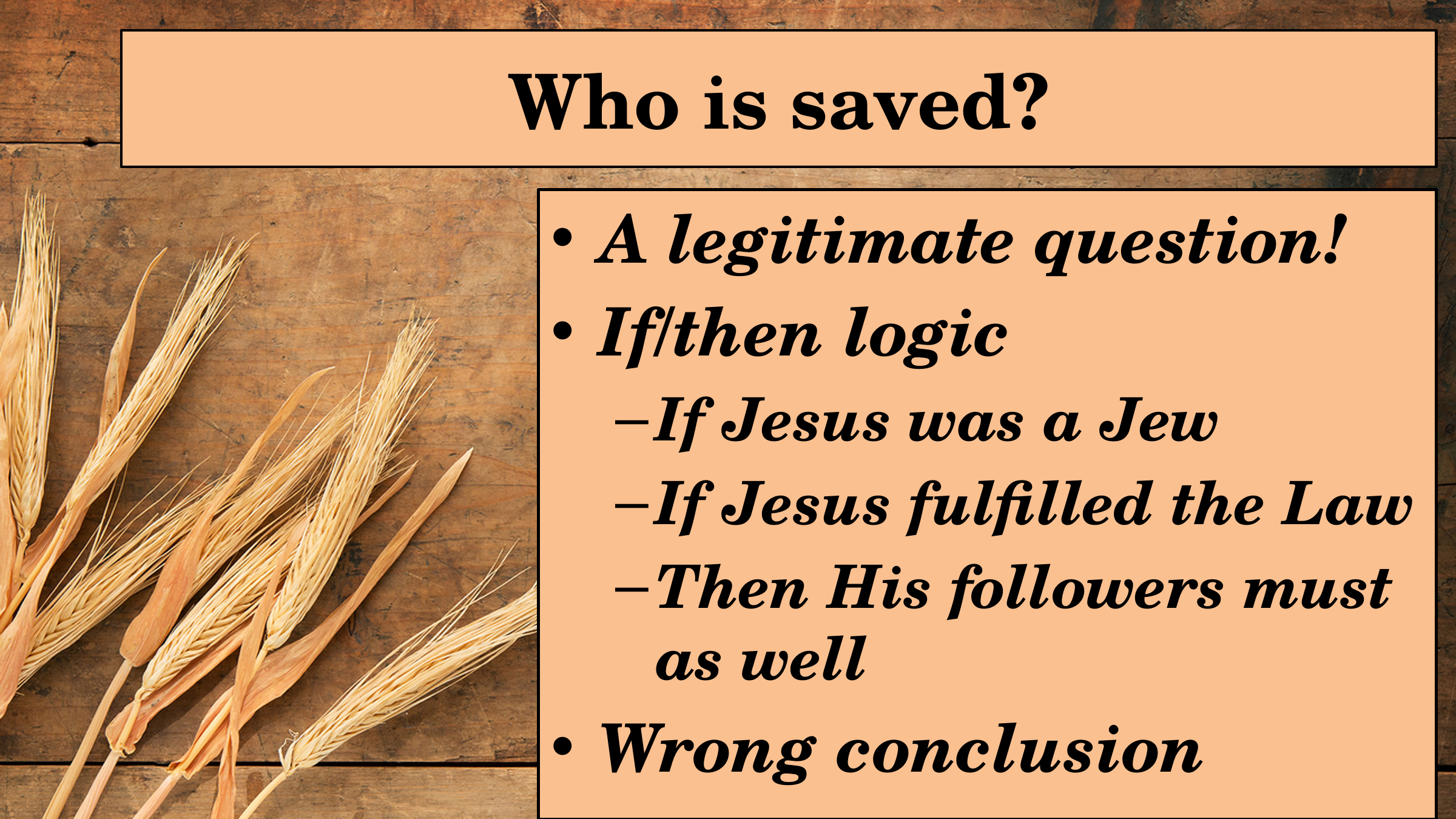

# Who is saved?
A legitimate question!
If/then logic
If Jesus was a Jew
If Jesus fulfilled the Law
Then His followers must as well
Wrong conclusion